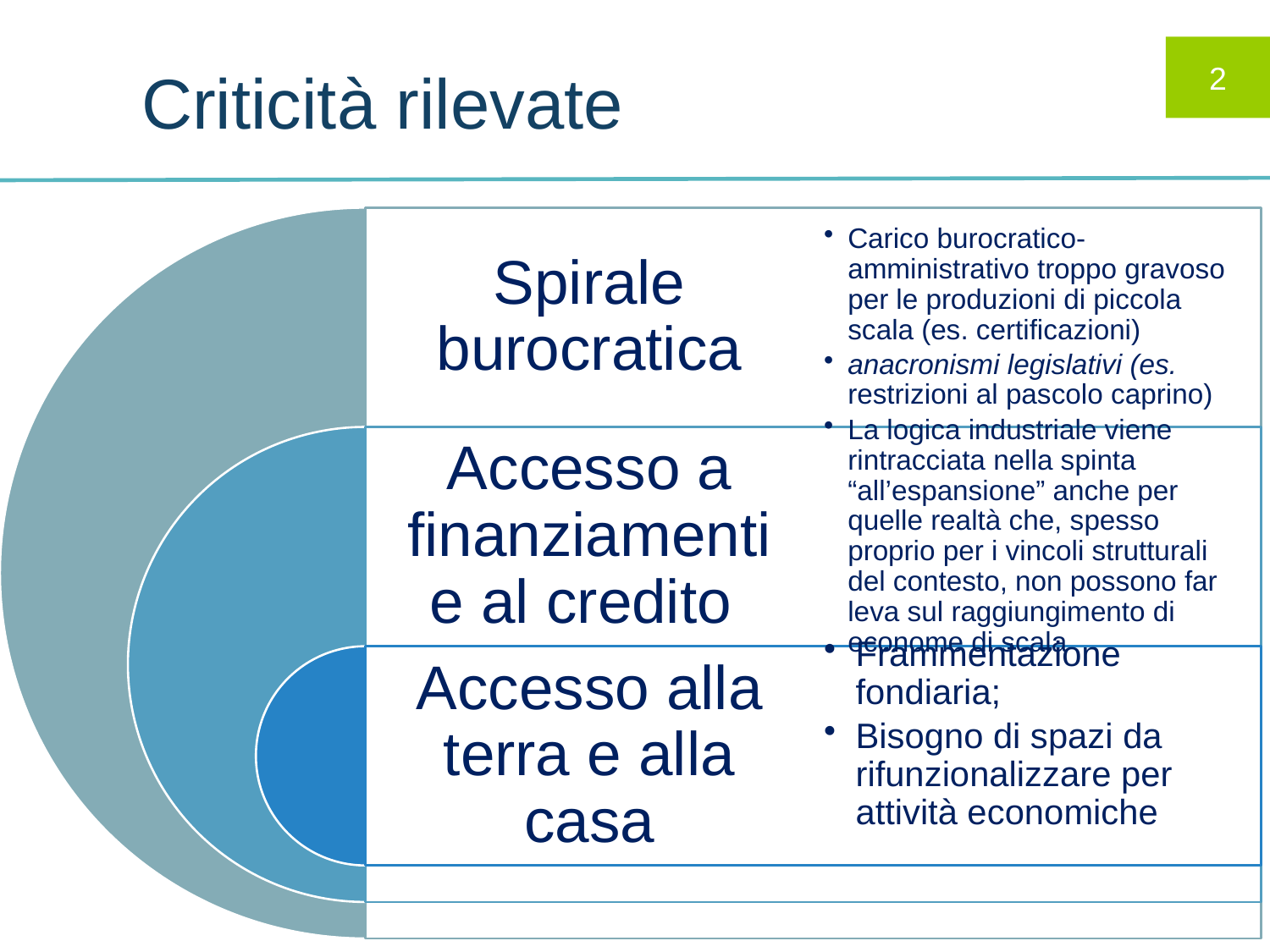

2
Criticità rilevate
Spirale burocratica
Accesso a finanziamenti e al credito
Accesso alla terra e alla casa
Carico burocratico-amministrativo troppo gravoso per le produzioni di piccola scala (es. certificazioni)
anacronismi legislativi (es. restrizioni al pascolo caprino)
La logica industriale viene rintracciata nella spinta “all’espansione” anche per quelle realtà che, spesso proprio per i vincoli strutturali del contesto, non possono far leva sul raggiungimento di econome di scala
Frammentazione fondiaria;
Bisogno di spazi da rifunzionalizzare per attività economiche